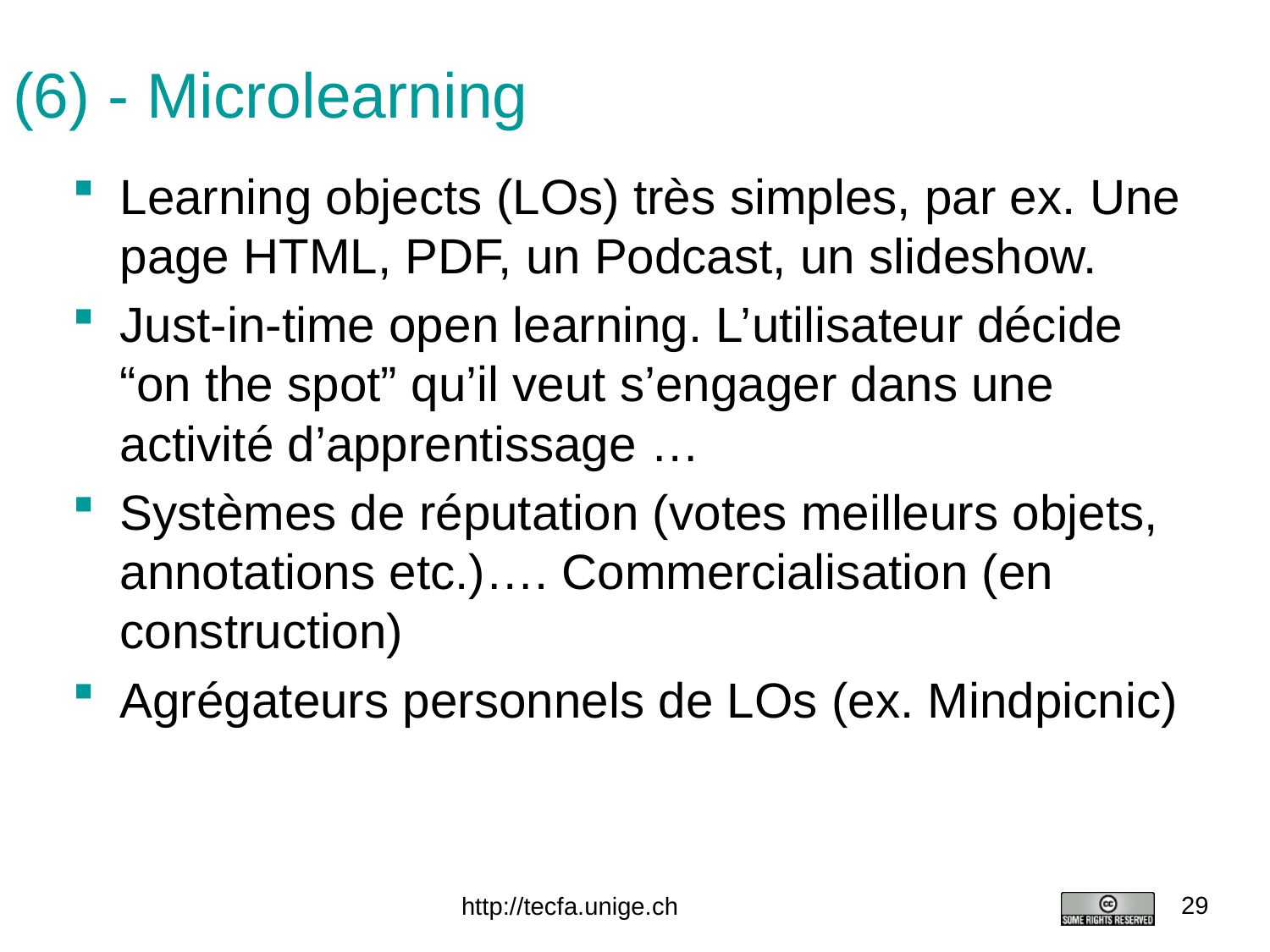

# (6) - Microlearning
Learning objects (LOs) très simples, par ex. Une page HTML, PDF, un Podcast, un slideshow.
Just-in-time open learning. L’utilisateur décide “on the spot” qu’il veut s’engager dans une activité d’apprentissage …
Systèmes de réputation (votes meilleurs objets, annotations etc.)…. Commercialisation (en construction)
Agrégateurs personnels de LOs (ex. Mindpicnic)